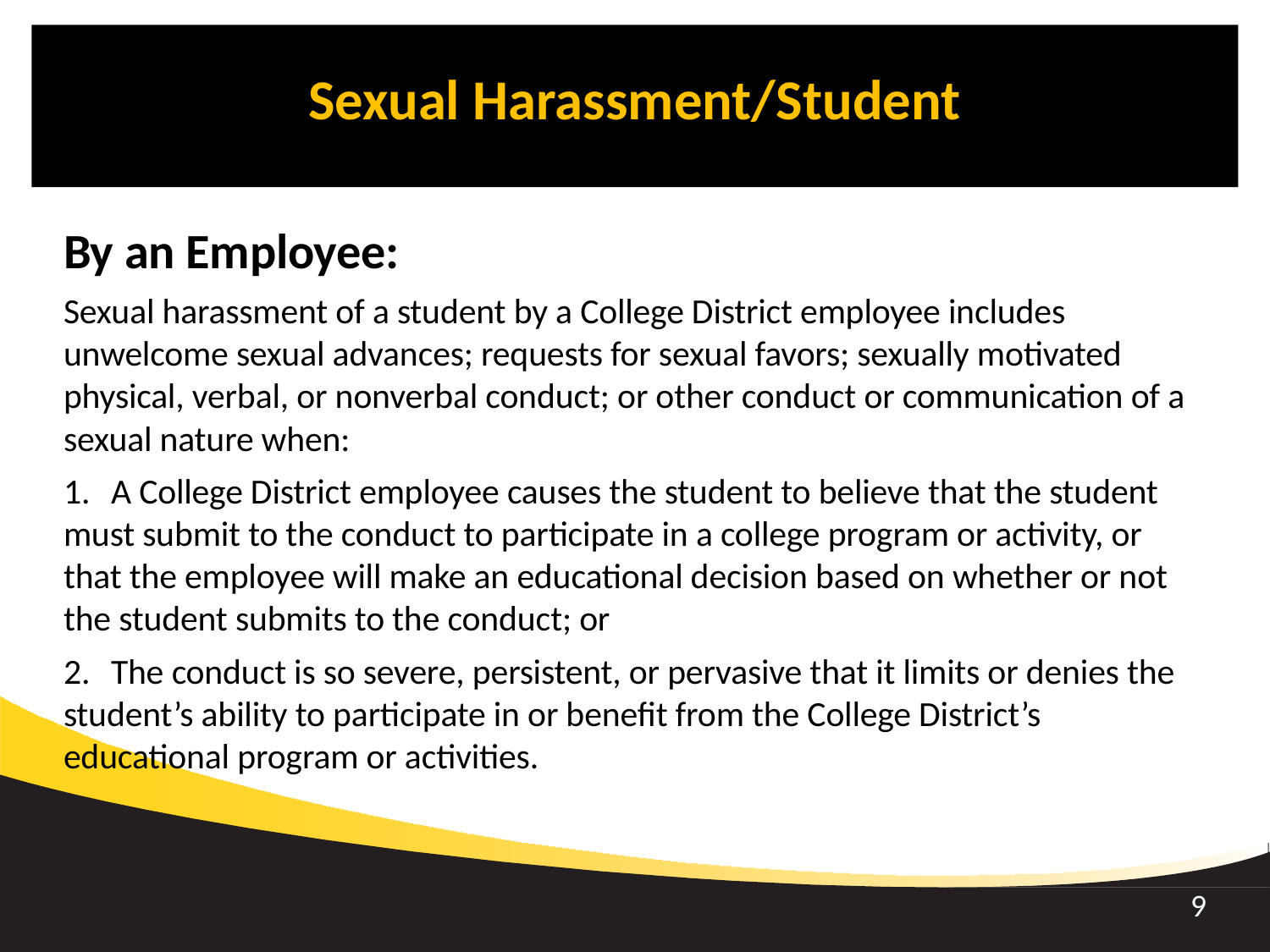

Sexual Harassment/Student
By an Employee:
Sexual harassment of a student by a College District employee includes unwelcome sexual advances; requests for sexual favors; sexually motivated physical, verbal, or nonverbal conduct; or other conduct or communication of a sexual nature when:
1.	A College District employee causes the student to believe that the student must submit to the conduct to participate in a college program or activity, or that the employee will make an educational decision based on whether or not the student submits to the conduct; or
2.	The conduct is so severe, persistent, or pervasive that it limits or denies the student’s ability to participate in or benefit from the College District’s educational program or activities.

9